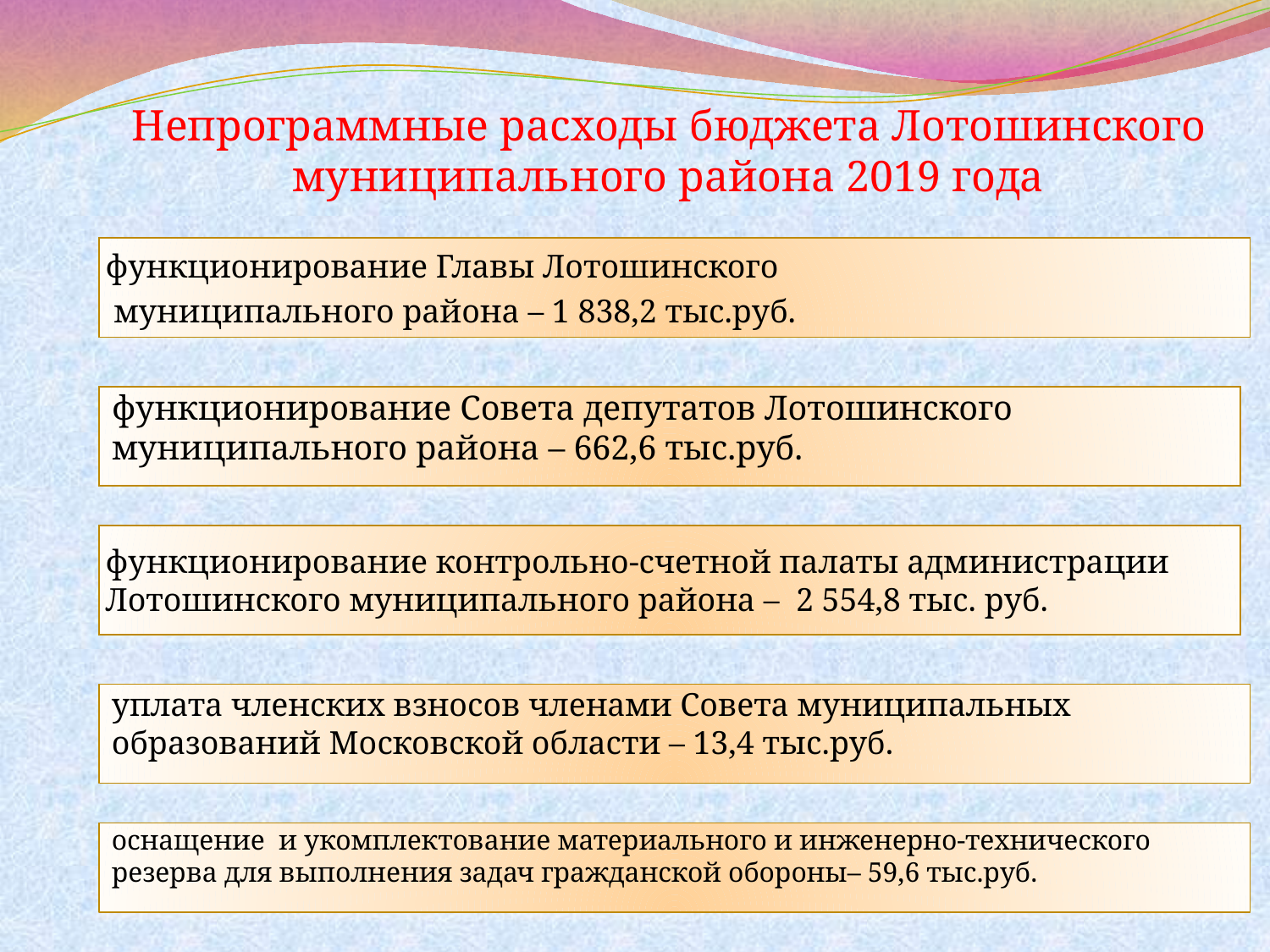

# Непрограммные расходы бюджета Лотошинского муниципального района 2019 года
функционирование Главы Лотошинского
 муниципального района – 1 838,2 тыс.руб.
функционирование Совета депутатов Лотошинского муниципального района – 662,6 тыс.руб.

функционирование контрольно-счетной палаты администрации Лотошинского муниципального района –  2 554,8 тыс. руб.
уплата членских взносов членами Совета муниципальных образований Московской области – 13,4 тыс.руб.

оснащение  и укомплектование материального и инженерно-технического резерва для выполнения задач гражданской обороны– 59,6 тыс.руб.